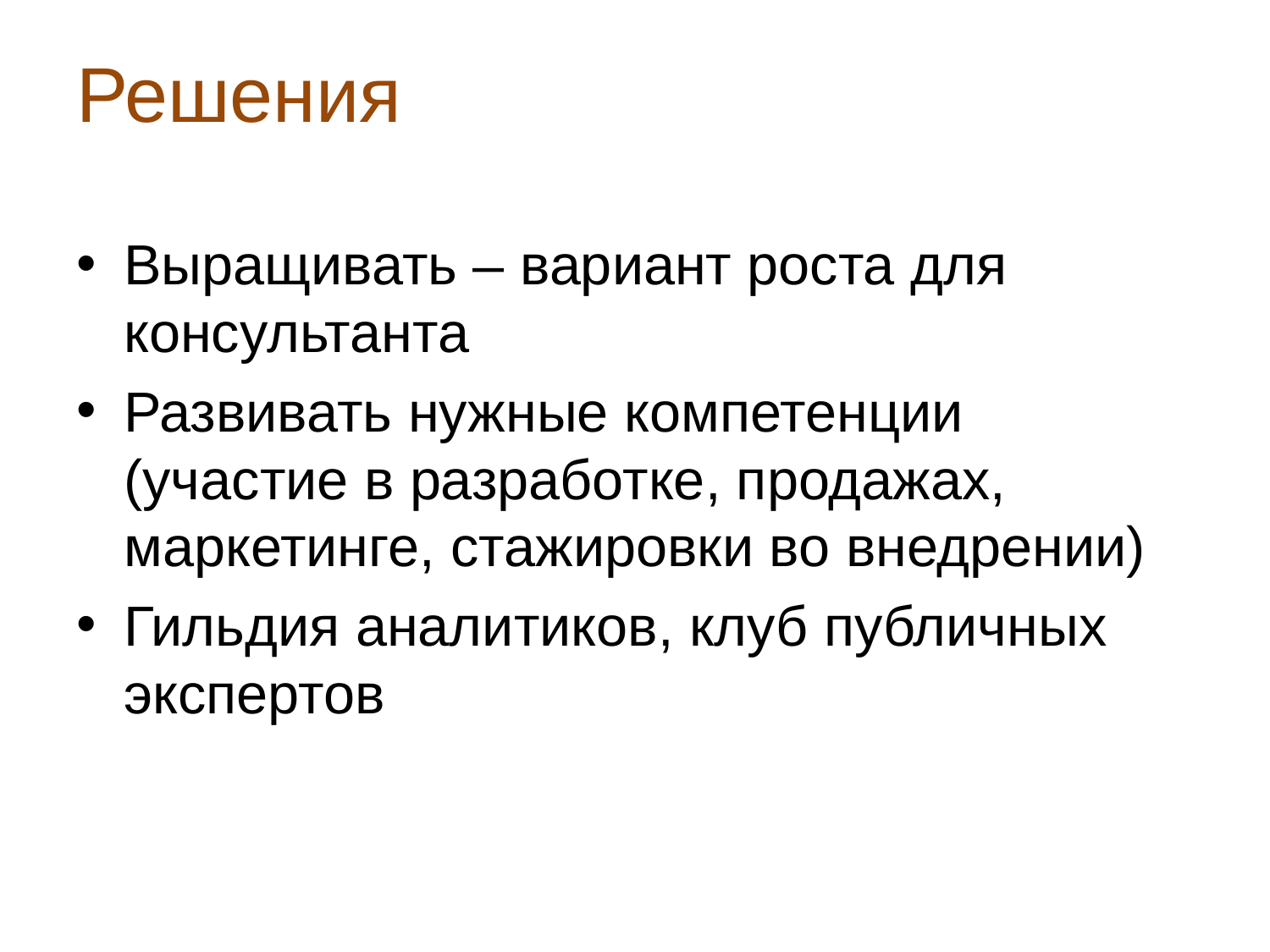

# Решения
Выращивать – вариант роста для консультанта
Развивать нужные компетенции (участие в разработке, продажах, маркетинге, стажировки во внедрении)
Гильдия аналитиков, клуб публичных экспертов